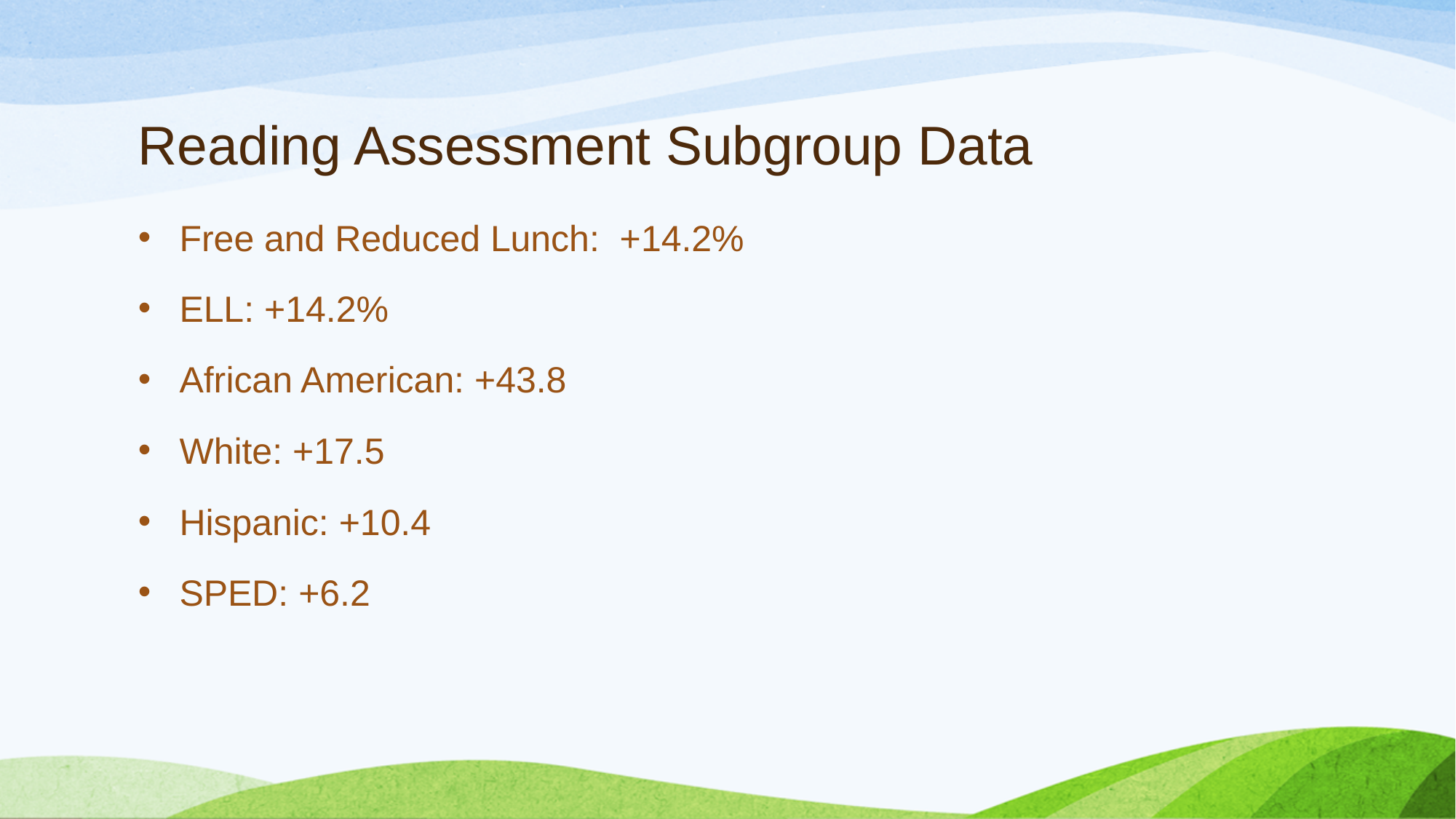

# Reading Assessment Subgroup Data
Free and Reduced Lunch:  +14.2%
ELL: +14.2%
African American: +43.8
White: +17.5
Hispanic: +10.4
SPED: +6.2